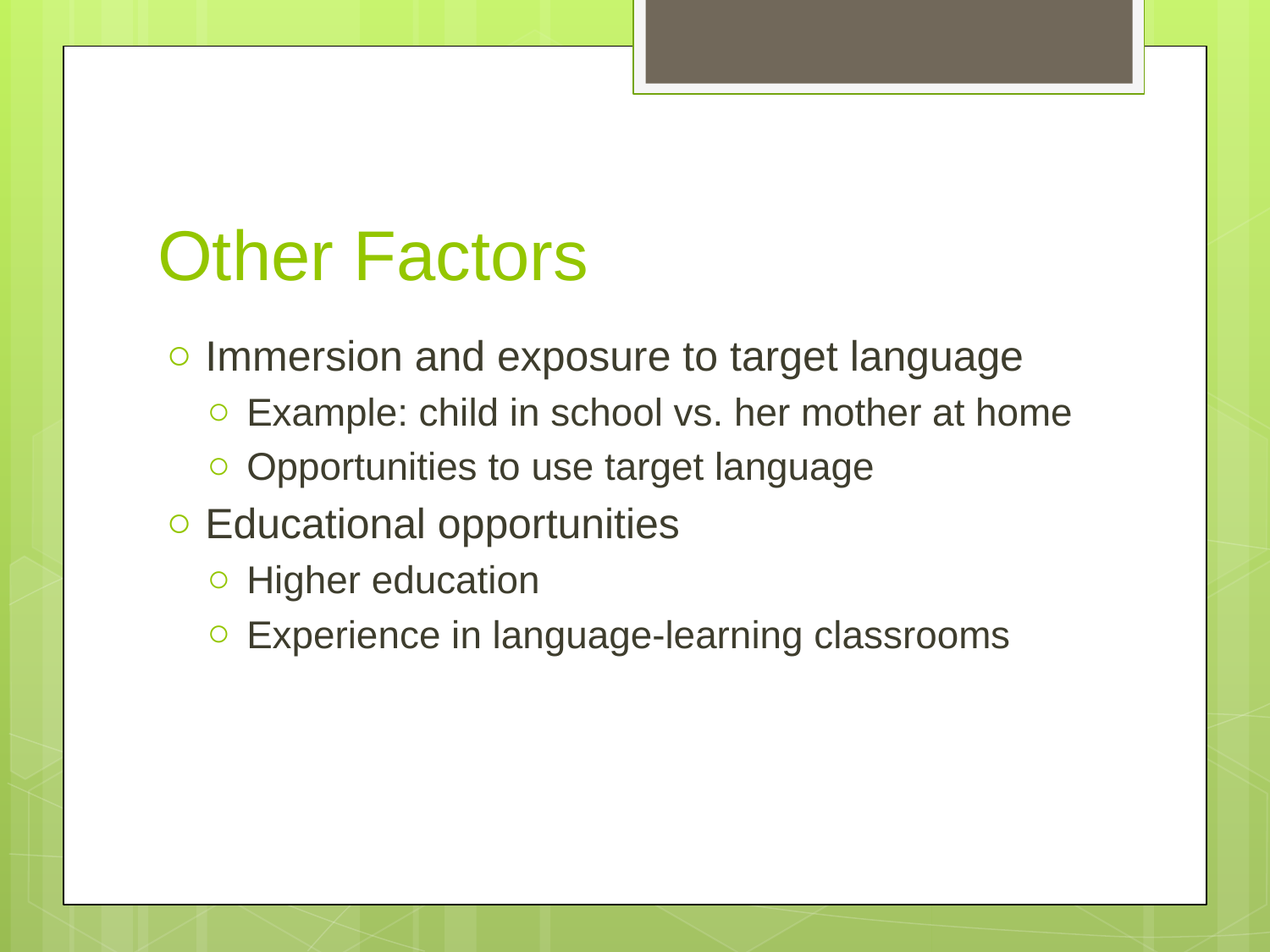

# Other Factors
Immersion and exposure to target language
Example: child in school vs. her mother at home
Opportunities to use target language
Educational opportunities
Higher education
Experience in language-learning classrooms